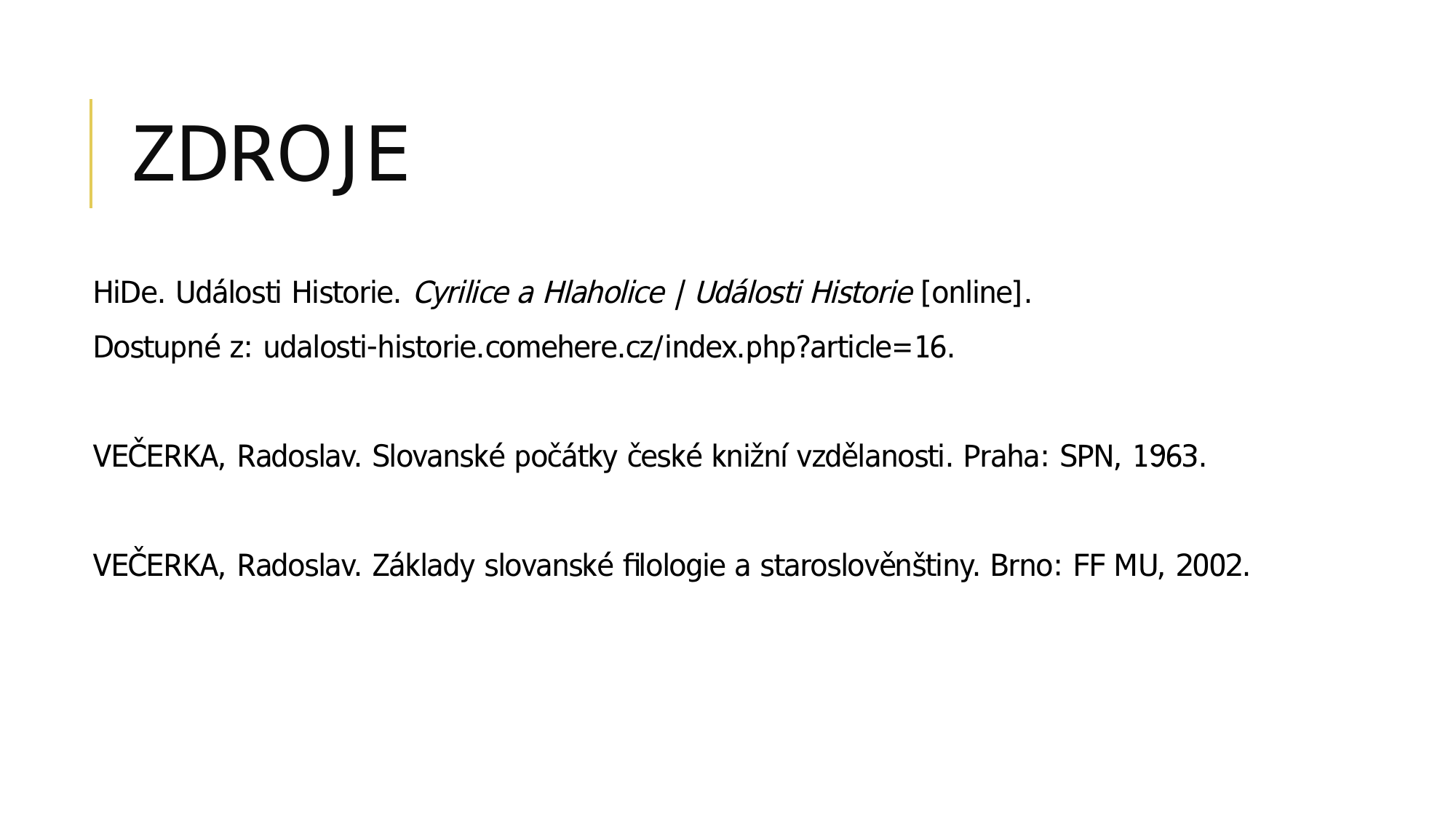

# zdroje
HiDe. Události Historie. Cyrilice a Hlaholice | Události Historie [online].
Dostupné z: udalosti-historie.comehere.cz/index.php?article=16.

VEČERKA, Radoslav. Slovanské počátky české knižní vzdělanosti. Praha: SPN, 1963.

VEČERKA, Radoslav. Základy slovanské filologie a staroslověnštiny. Brno: FF MU, 2002.